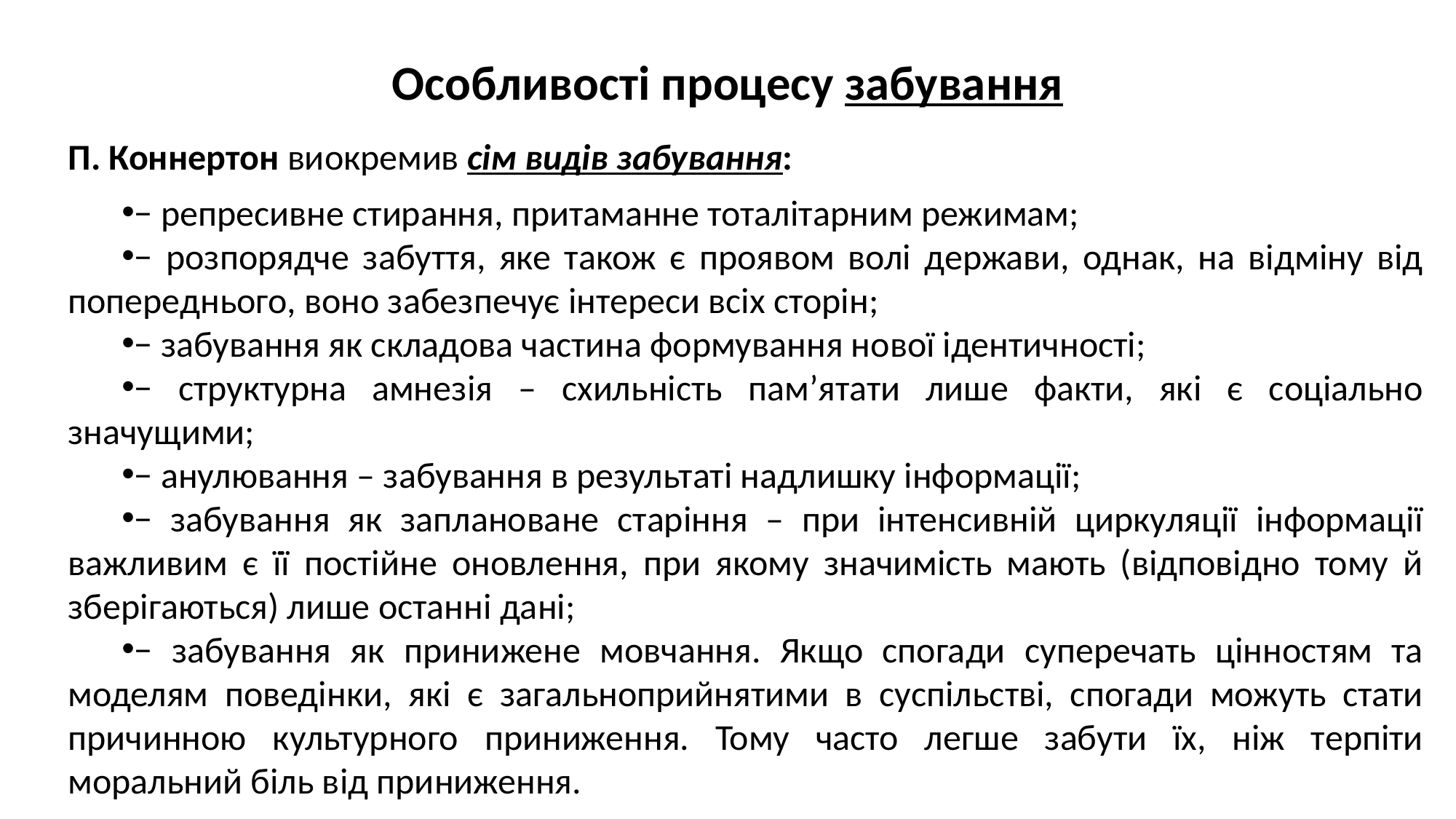

# Особливості процесу забування
П. Коннертон виокремив сім видів забування:
− репресивне стирання, притаманне тоталітарним режимам;
− розпорядче забуття, яке також є проявом волі держави, однак, на відміну від попереднього, воно забезпечує інтереси всіх сторін;
− забування як складова частина формування нової ідентичності;
− структурна амнезія – схильність пам’ятати лише факти, які є соціально значущими;
− анулювання – забування в результаті надлишку інформації;
− забування як заплановане старіння – при інтенсивній циркуляції інформації важливим є її постійне оновлення, при якому значимість мають (відповідно тому й зберігаються) лише останні дані;
− забування як принижене мовчання. Якщо спогади суперечать цінностям та моделям поведінки, які є загальноприйнятими в суспільстві, спогади можуть стати причинною культурного приниження. Тому часто легше забути їх, ніж терпіти моральний біль від приниження.